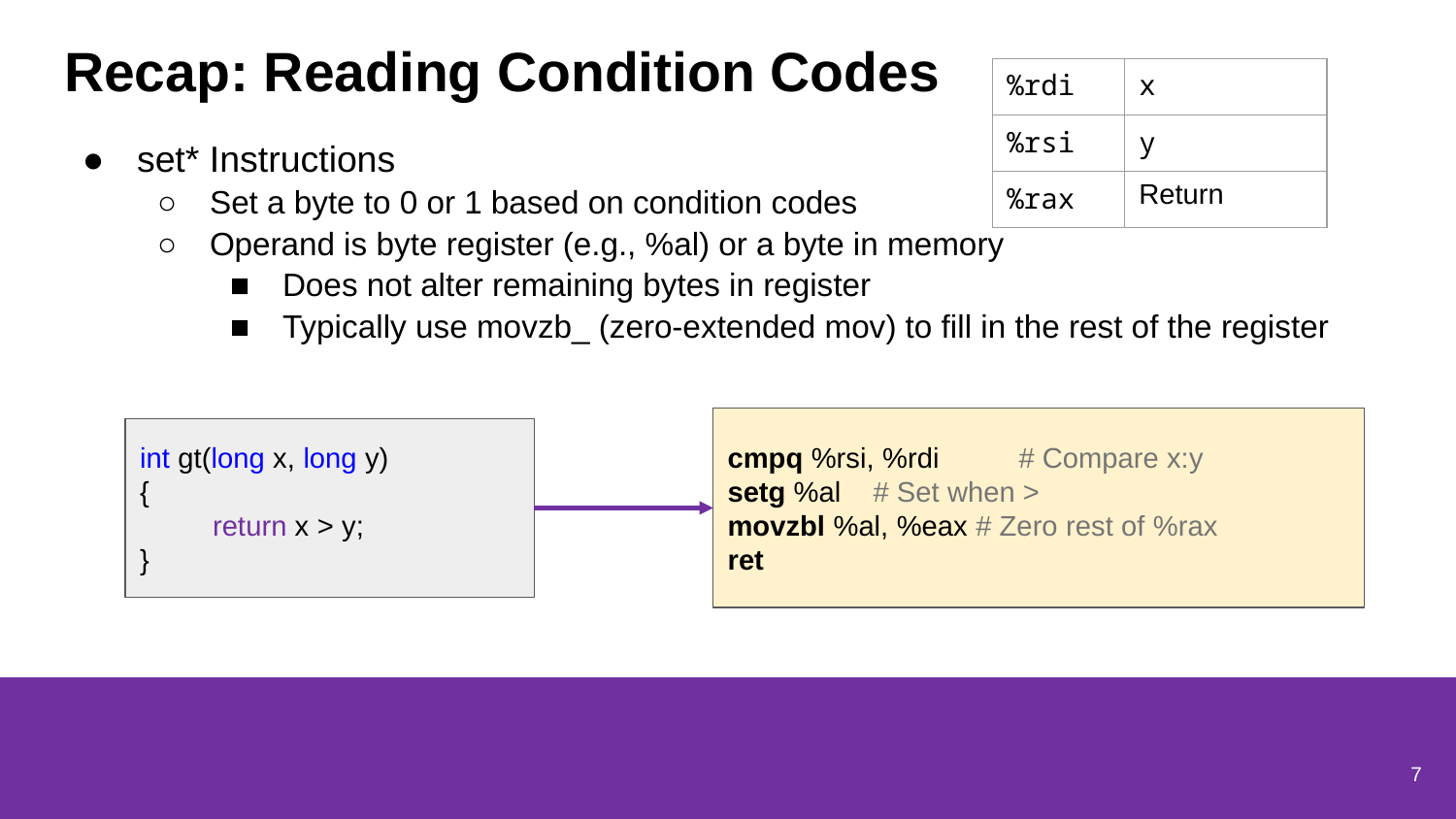

# Recap: Reading Condition Codes
| %rdi | x |
| --- | --- |
| %rsi | y |
| %rax | Return |
set* Instructions
Set a byte to 0 or 1 based on condition codes
Operand is byte register (e.g., %al) or a byte in memory
Does not alter remaining bytes in register
Typically use movzb_ (zero-extended mov) to fill in the rest of the register
cmpq %rsi, %rdi 	# Compare x:y
setg %al 	# Set when >
movzbl %al, %eax # Zero rest of %rax
ret
int gt(long x, long y)
{
return x > y;
}
7